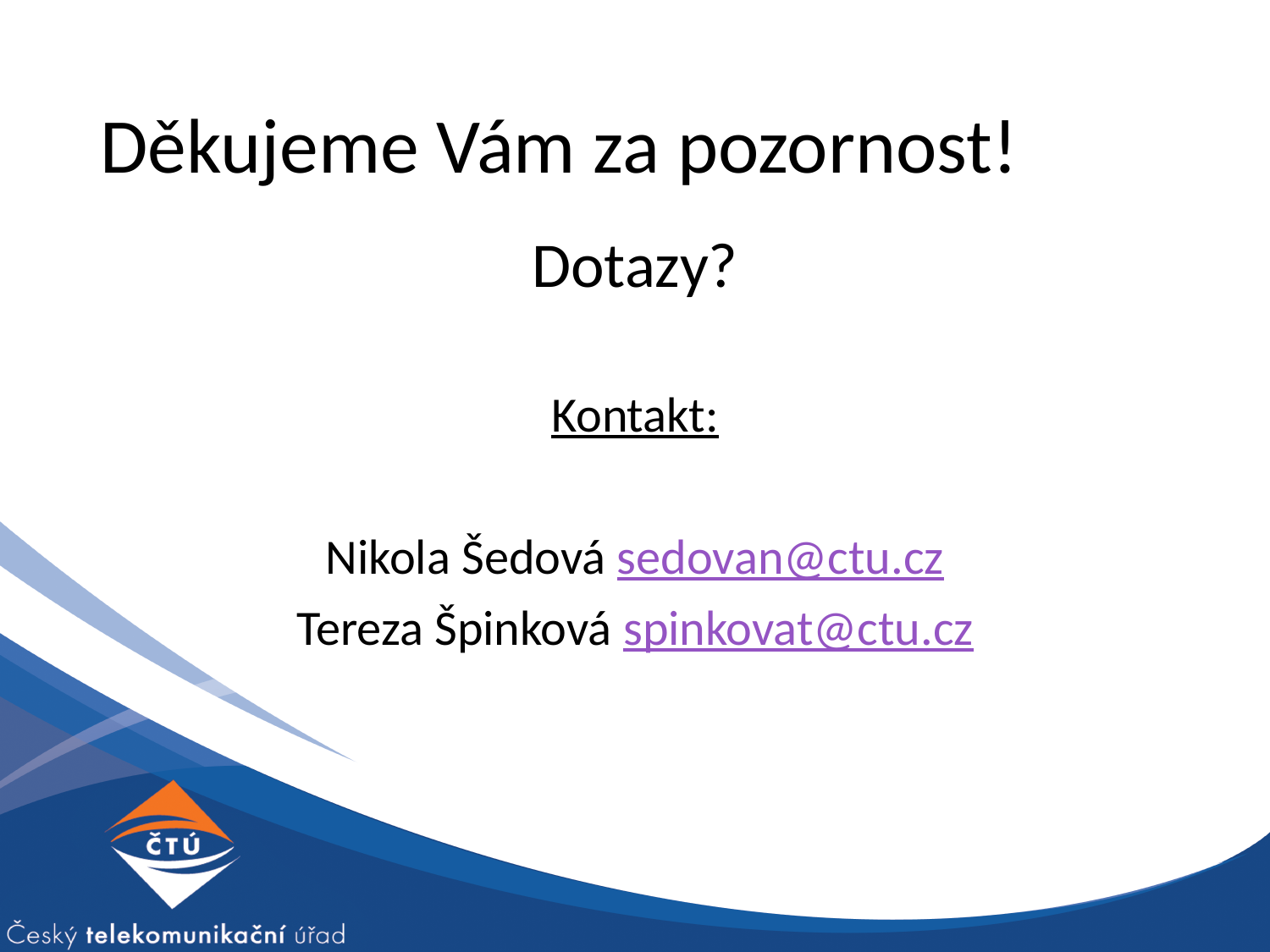

# Děkujeme Vám za pozornost!
Dotazy?

Kontakt:

Nikola Šedová sedovan@ctu.cz
Tereza Špinková spinkovat@ctu.cz